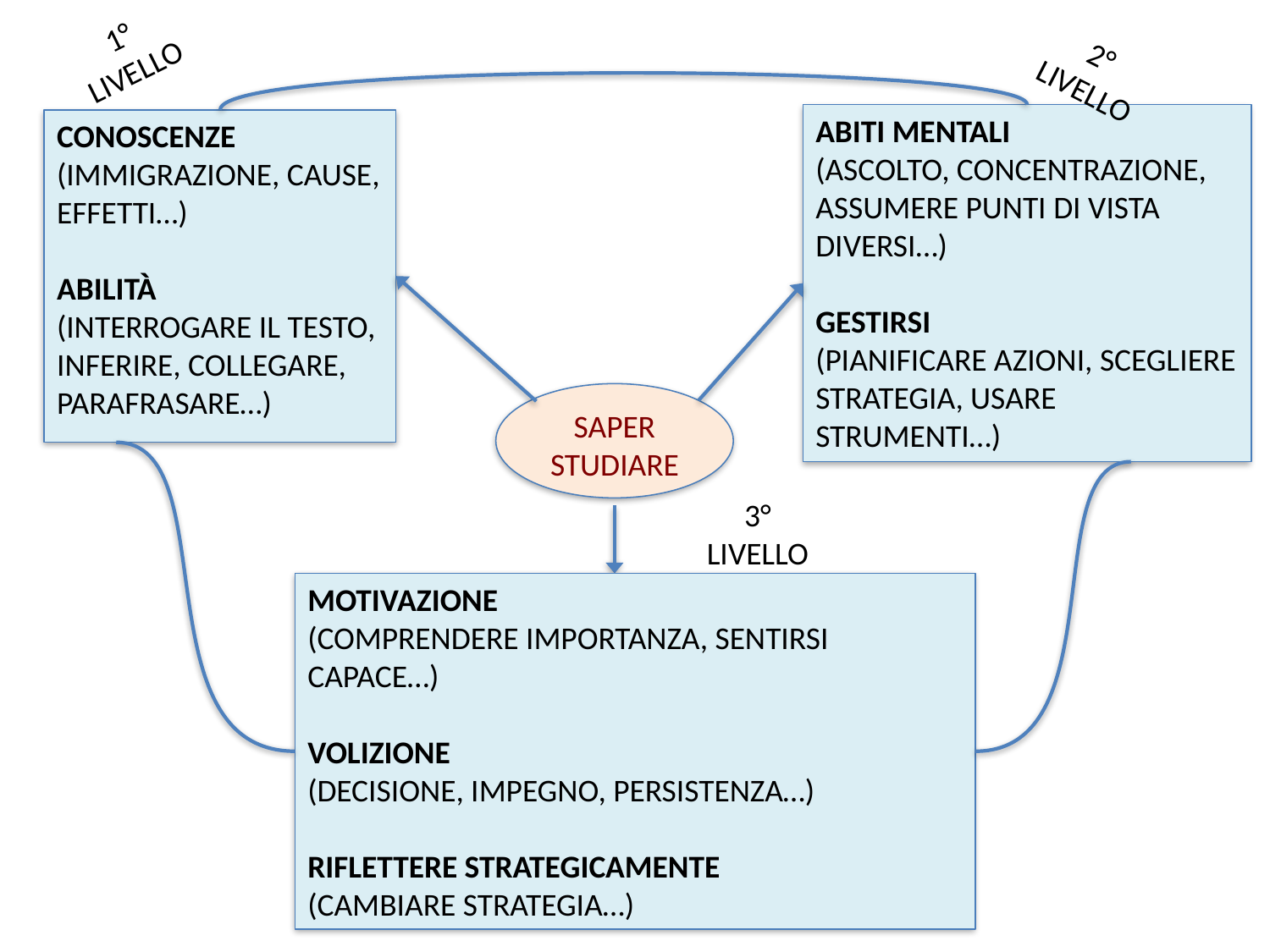

1° LIVELLO
2° LIVELLO
ABITI MENTALI
(ASCOLTO, CONCENTRAZIONE, ASSUMERE PUNTI DI VISTA DIVERSI…)

GESTIRSI
(PIANIFICARE AZIONI, SCEGLIERE STRATEGIA, USARE STRUMENTI…)
CONOSCENZE (IMMIGRAZIONE, CAUSE, EFFETTI…)

ABILITÀ
(INTERROGARE IL TESTO, INFERIRE, COLLEGARE, PARAFRASARE…)
SAPER STUDIARE
3° LIVELLO
MOTIVAZIONE
(COMPRENDERE IMPORTANZA, SENTIRSI CAPACE…)

VOLIZIONE
(DECISIONE, IMPEGNO, PERSISTENZA…)

RIFLETTERE STRATEGICAMENTE
(CAMBIARE STRATEGIA…)